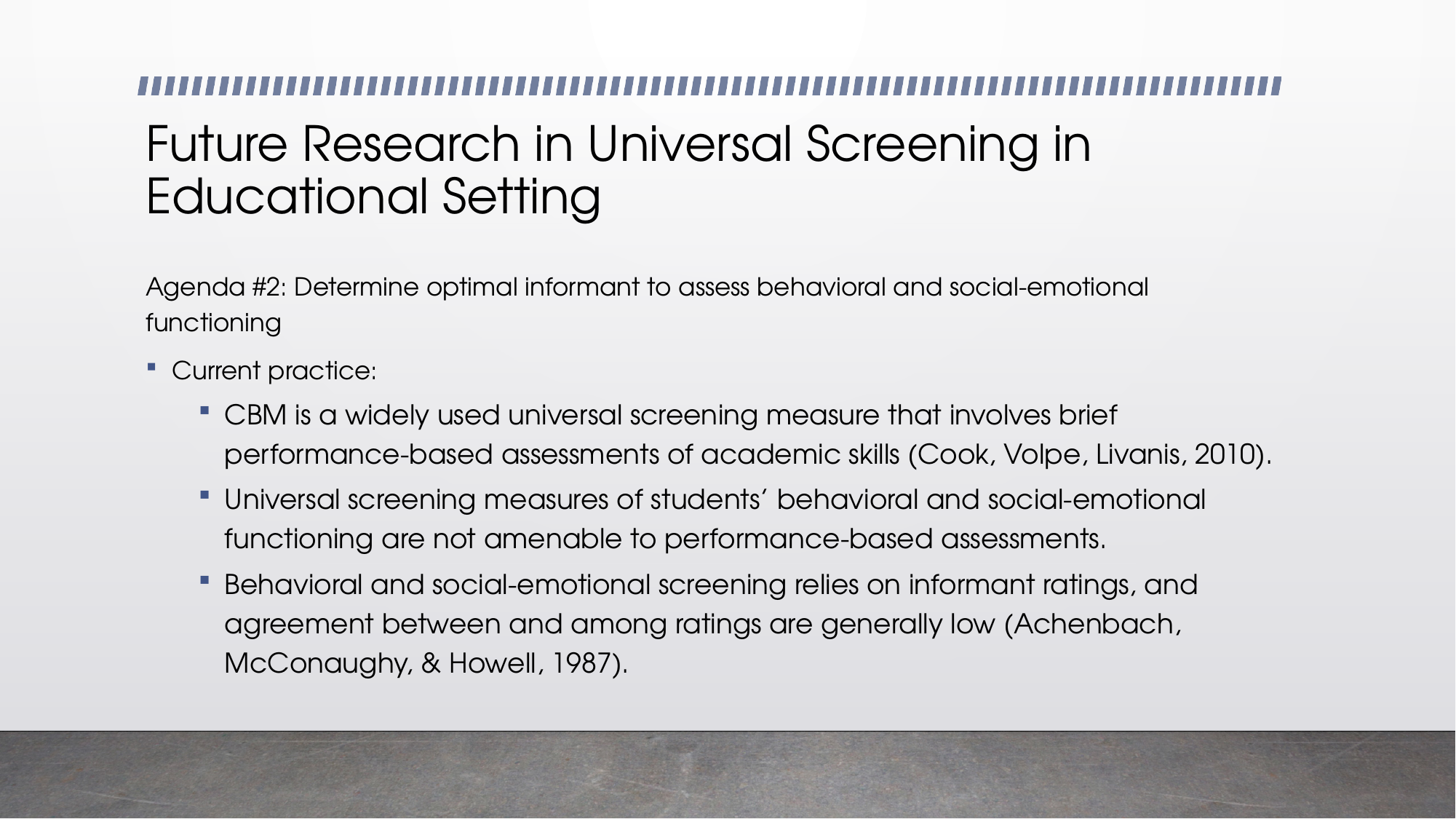

# Future Research in Universal Screening in Educational Setting
Agenda #2: Determine optimal informant to assess behavioral and social-emotional functioning
Current practice:
CBM is a widely used universal screening measure that involves brief performance-based assessments of academic skills (Cook, Volpe, Livanis, 2010).
Universal screening measures of students’ behavioral and social-emotional functioning are not amenable to performance-based assessments.
Behavioral and social-emotional screening relies on informant ratings, and agreement between and among ratings are generally low (Achenbach, McConaughy, & Howell, 1987).